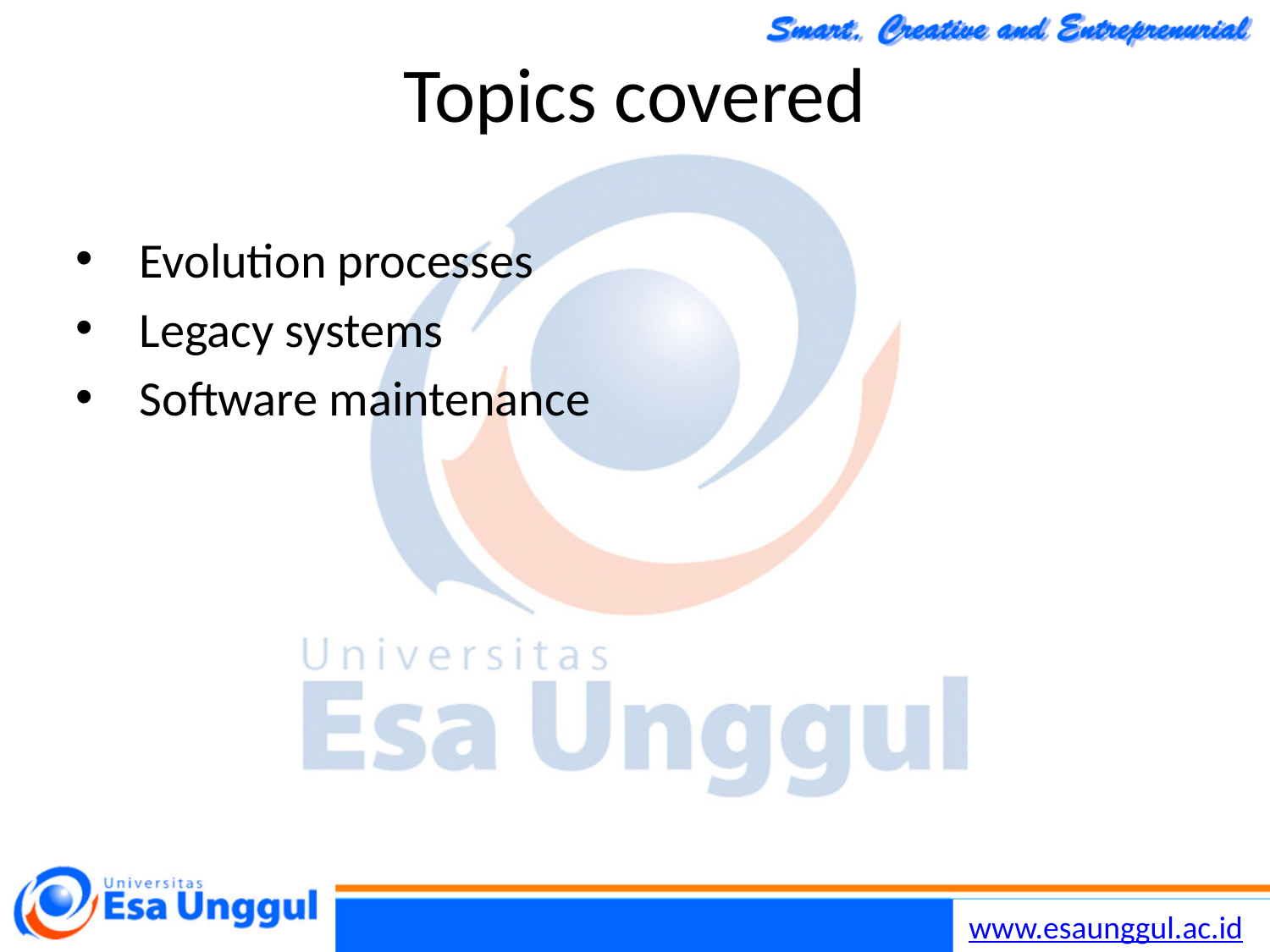

Chapter 9 Software Evolution
2
30/10/2014
# Topics covered
Evolution processes
Legacy systems
Software maintenance